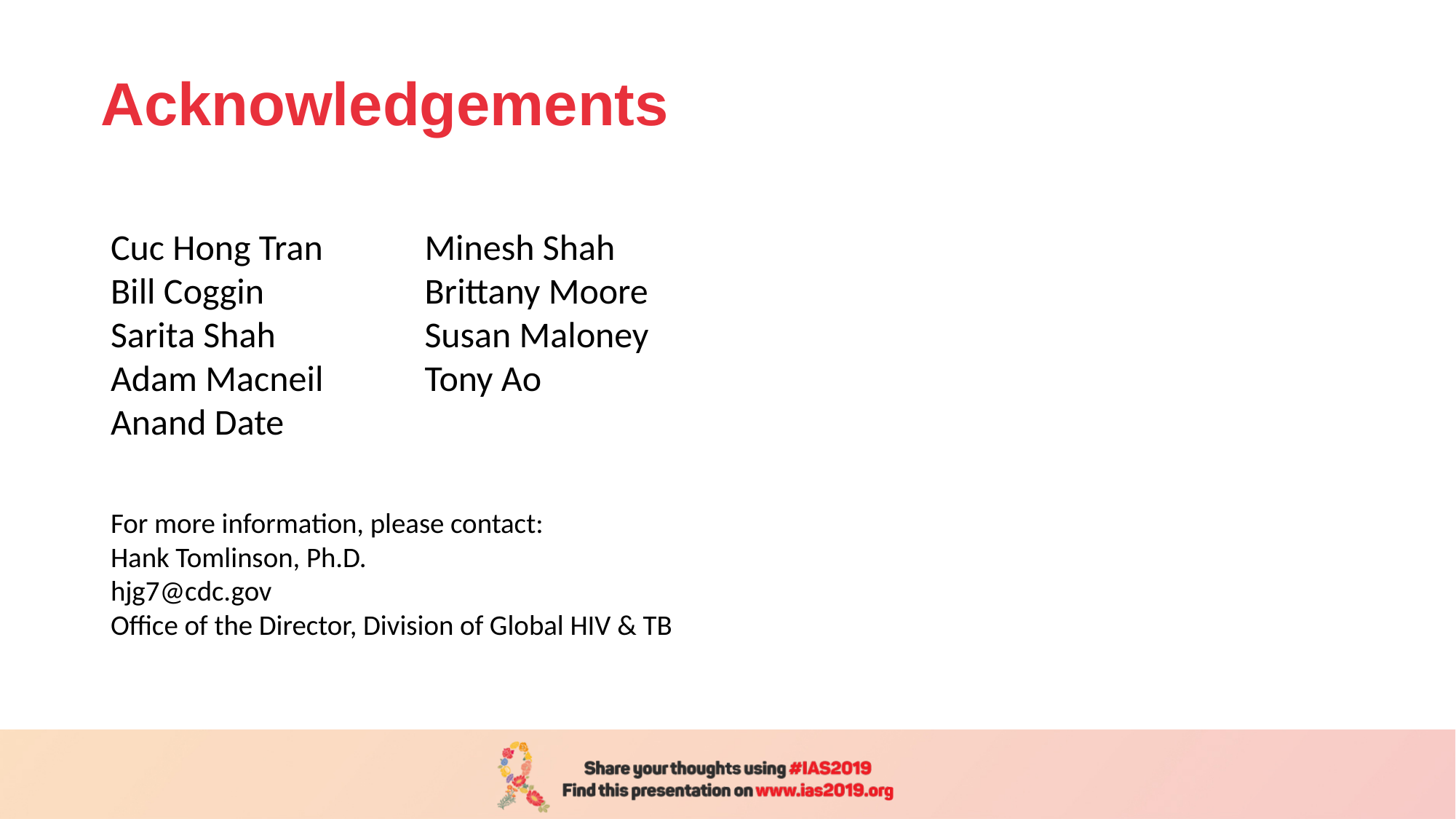

# Acknowledgements
Cuc Hong Tran
Bill Coggin
Sarita Shah
Adam Macneil
Anand Date
Minesh Shah
Brittany Moore
Susan Maloney
Tony Ao
For more information, please contact:
Hank Tomlinson, Ph.D.
hjg7@cdc.gov
Office of the Director, Division of Global HIV & TB